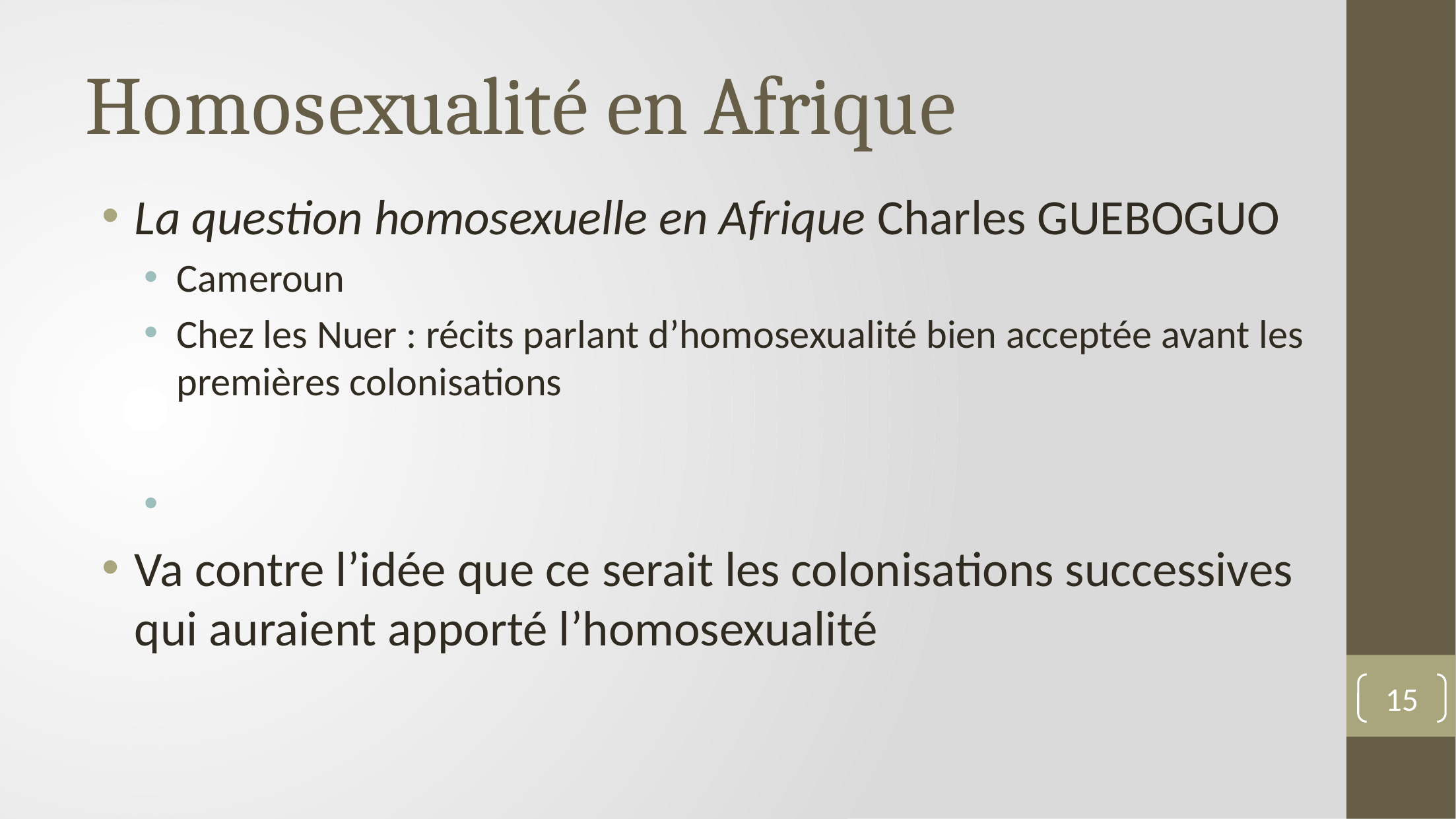

# Homosexualité en Afrique
La question homosexuelle en Afrique Charles GUEBOGUO
Cameroun
Chez les Nuer : récits parlant d’homosexualité bien acceptée avant les premières colonisations

Va contre l’idée que ce serait les colonisations successives qui auraient apporté l’homosexualité

15